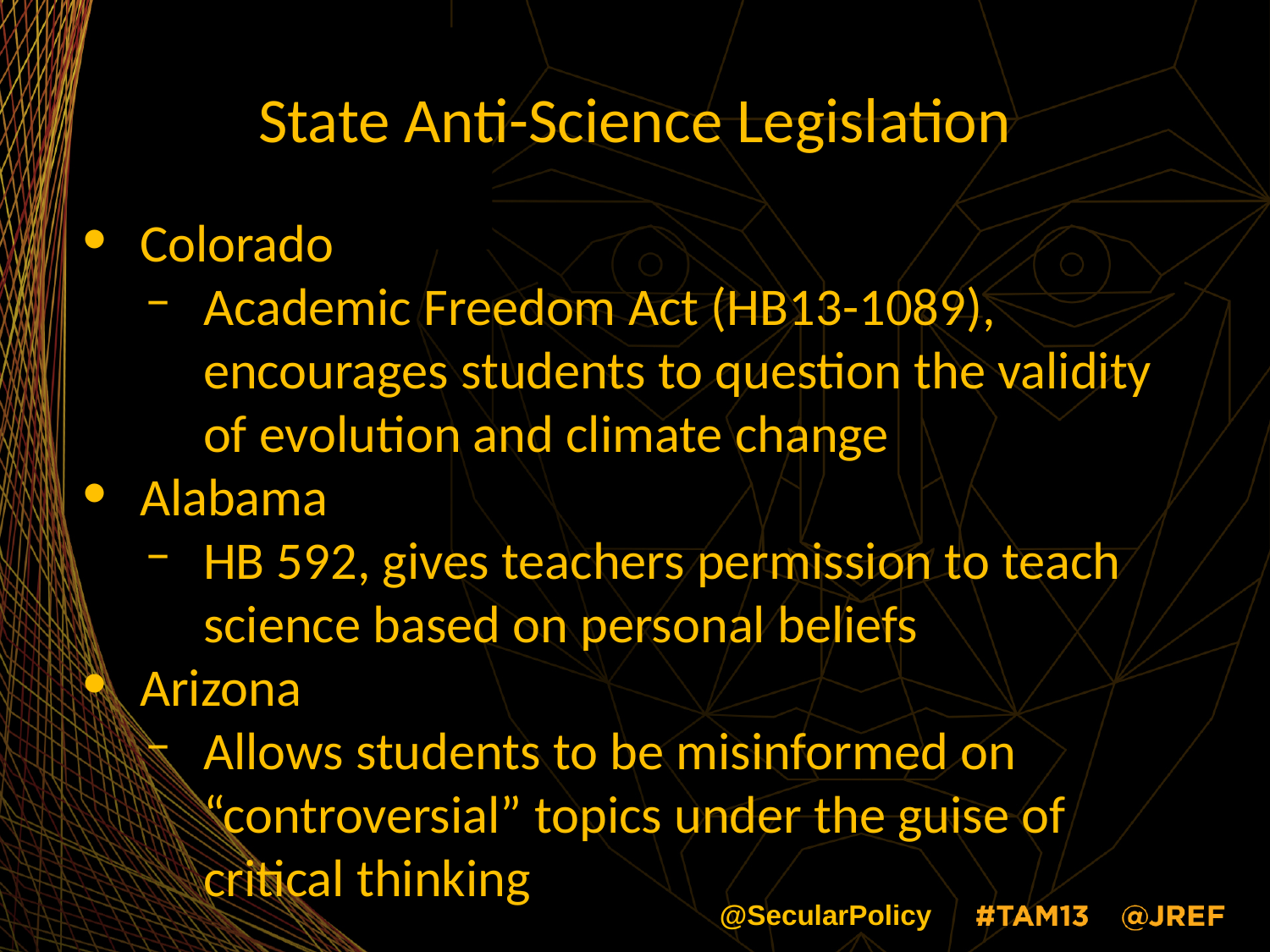

# State Anti-Science Legislation
Colorado
Academic Freedom Act (HB13-1089), encourages students to question the validity of evolution and climate change
Alabama
HB 592, gives teachers permission to teach science based on personal beliefs
Arizona
Allows students to be misinformed on “controversial” topics under the guise of critical thinking